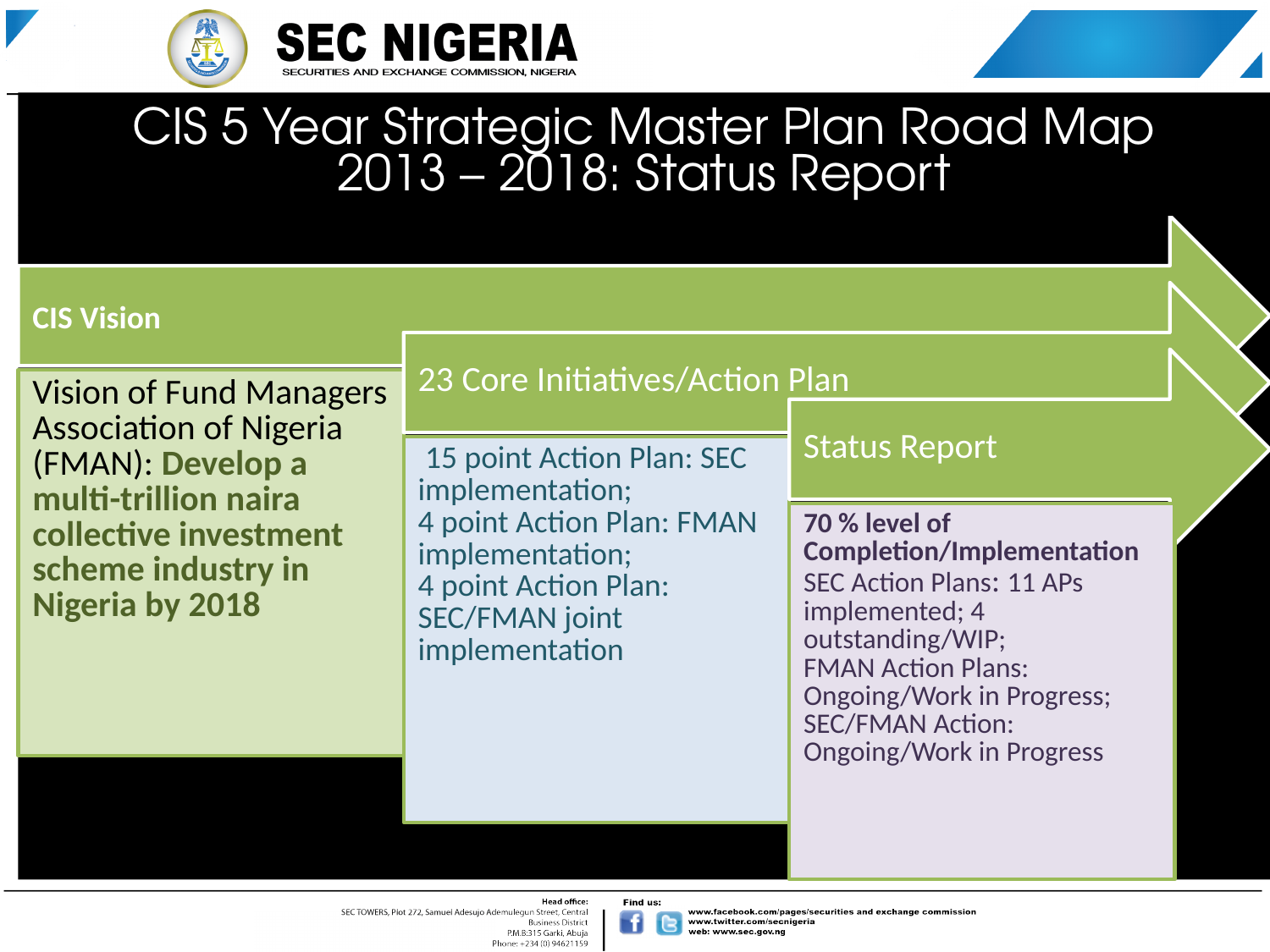

# CIS 5 Year Strategic Master Plan Road Map 2013 – 2018: Status Report
CIS Vision
Vision of Fund Managers Association of Nigeria (FMAN): Develop a multi-trillion naira collective investment scheme industry in Nigeria by 2018
23 Core Initiatives/Action Plan
 15 point Action Plan: SEC implementation;
4 point Action Plan: FMAN implementation;
4 point Action Plan:
SEC/FMAN joint implementation
Status Report
70 % level of Completion/Implementation
SEC Action Plans: 11 APs implemented; 4 outstanding/WIP;
FMAN Action Plans: Ongoing/Work in Progress;
SEC/FMAN Action:  Ongoing/Work in Progress